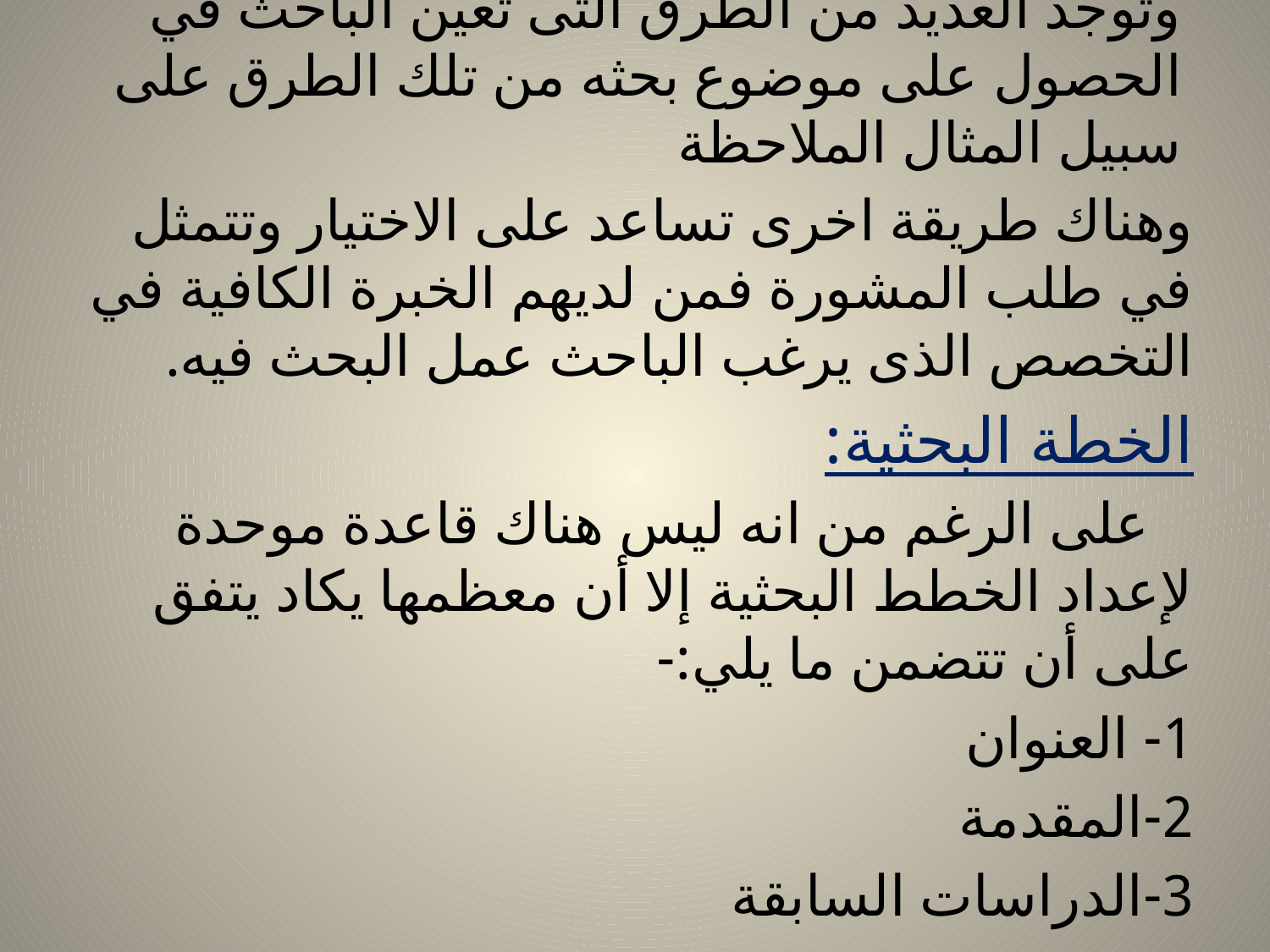

# وتوجد العديد من الطرق التى تعين الباحث في الحصول على موضوع بحثه من تلك الطرق على سبيل المثال الملاحظة

وهناك طريقة اخرى تساعد على الاختيار وتتمثل في طلب المشورة فمن لديهم الخبرة الكافية في التخصص الذى يرغب الباحث عمل البحث فيه.
الخطة البحثية:
   على الرغم من انه ليس هناك قاعدة موحدة لإعداد الخطط البحثية إلا أن معظمها يكاد يتفق على أن تتضمن ما يلي:-
1- العنوان
2-المقدمة
3-الدراسات السابقة